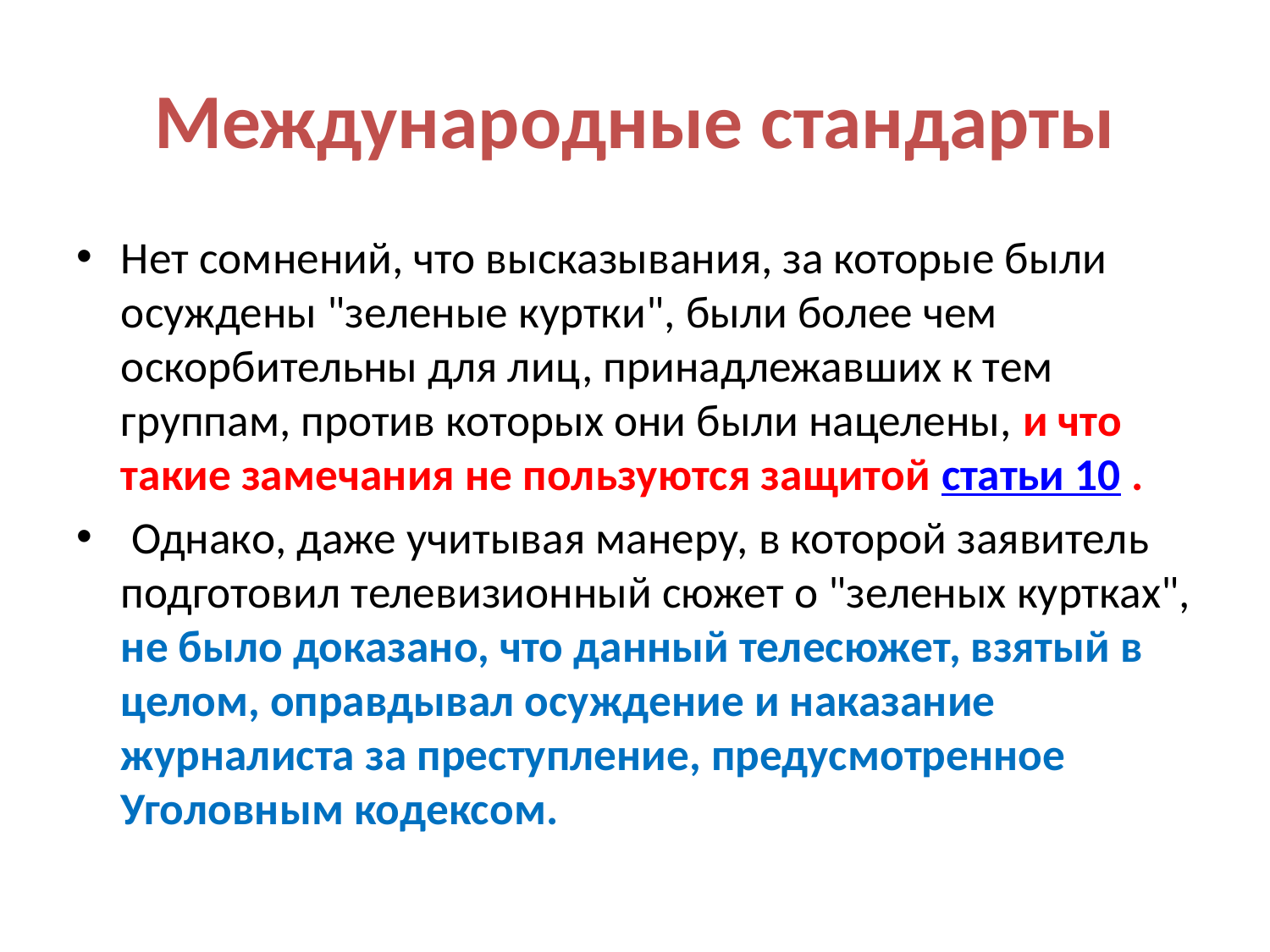

# Международные стандарты
Нет сомнений, что высказывания, за которые были осуждены "зеленые куртки", были более чем оскорбительны для лиц, принадлежавших к тем группам, против которых они были нацелены, и что такие замечания не пользуются защитой статьи 10 .
 Однако, даже учитывая манеру, в которой заявитель подготовил телевизионный сюжет о "зеленых куртках", не было доказано, что данный телесюжет, взятый в целом, оправдывал осуждение и наказание журналиста за преступление, предусмотренное Уголовным кодексом.